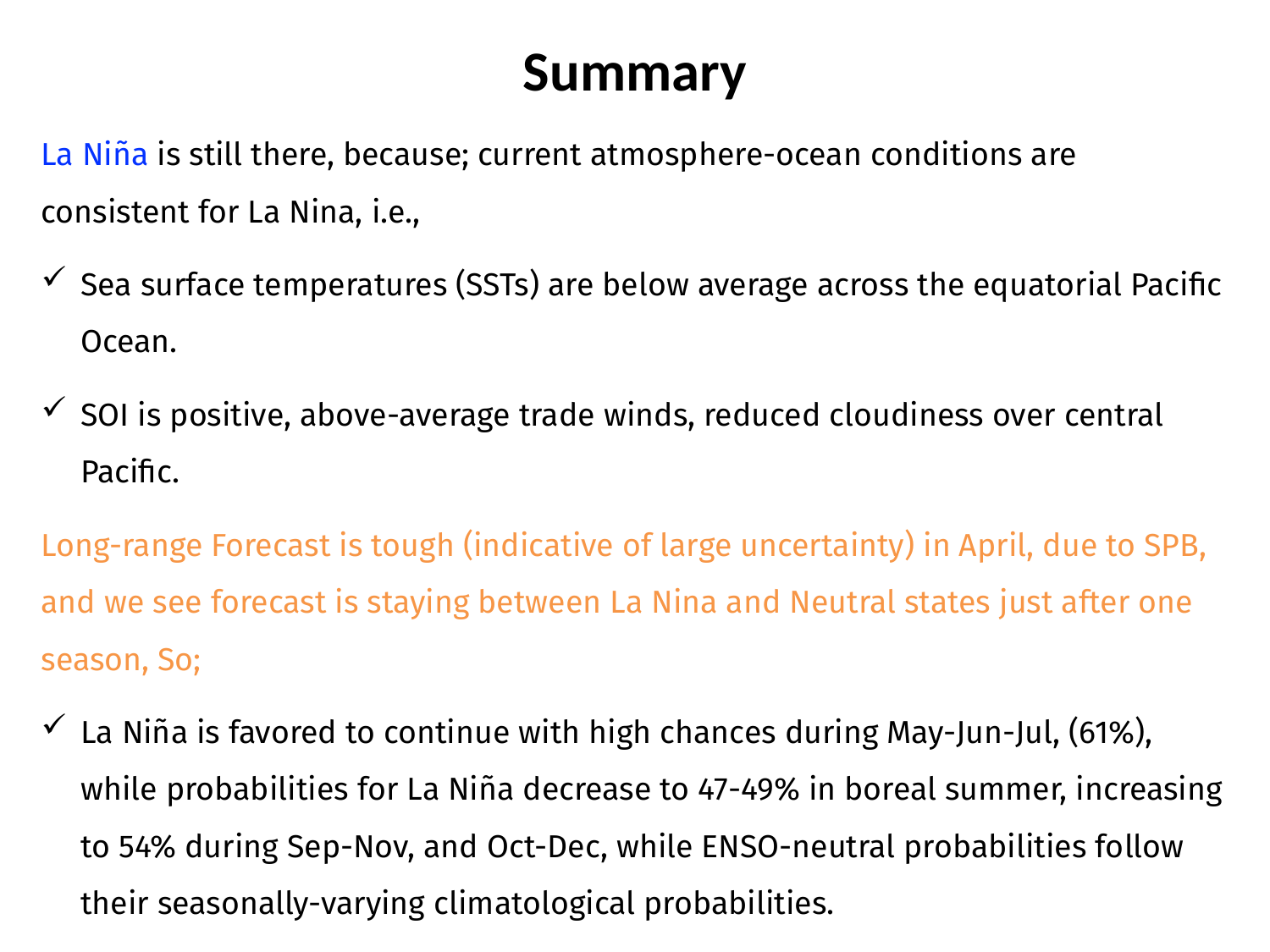

Summary
La Niña is still there, because; current atmosphere-ocean conditions are consistent for La Nina, i.e.,
Sea surface temperatures (SSTs) are below average across the equatorial Pacific Ocean.
SOI is positive, above-average trade winds, reduced cloudiness over central Pacific.
Long-range Forecast is tough (indicative of large uncertainty) in April, due to SPB, and we see forecast is staying between La Nina and Neutral states just after one season, So;
La Niña is favored to continue with high chances during May-Jun-Jul, (61%), while probabilities for La Niña decrease to 47-49% in boreal summer, increasing to 54% during Sep-Nov, and Oct-Dec, while ENSO-neutral probabilities follow their seasonally-varying climatological probabilities.